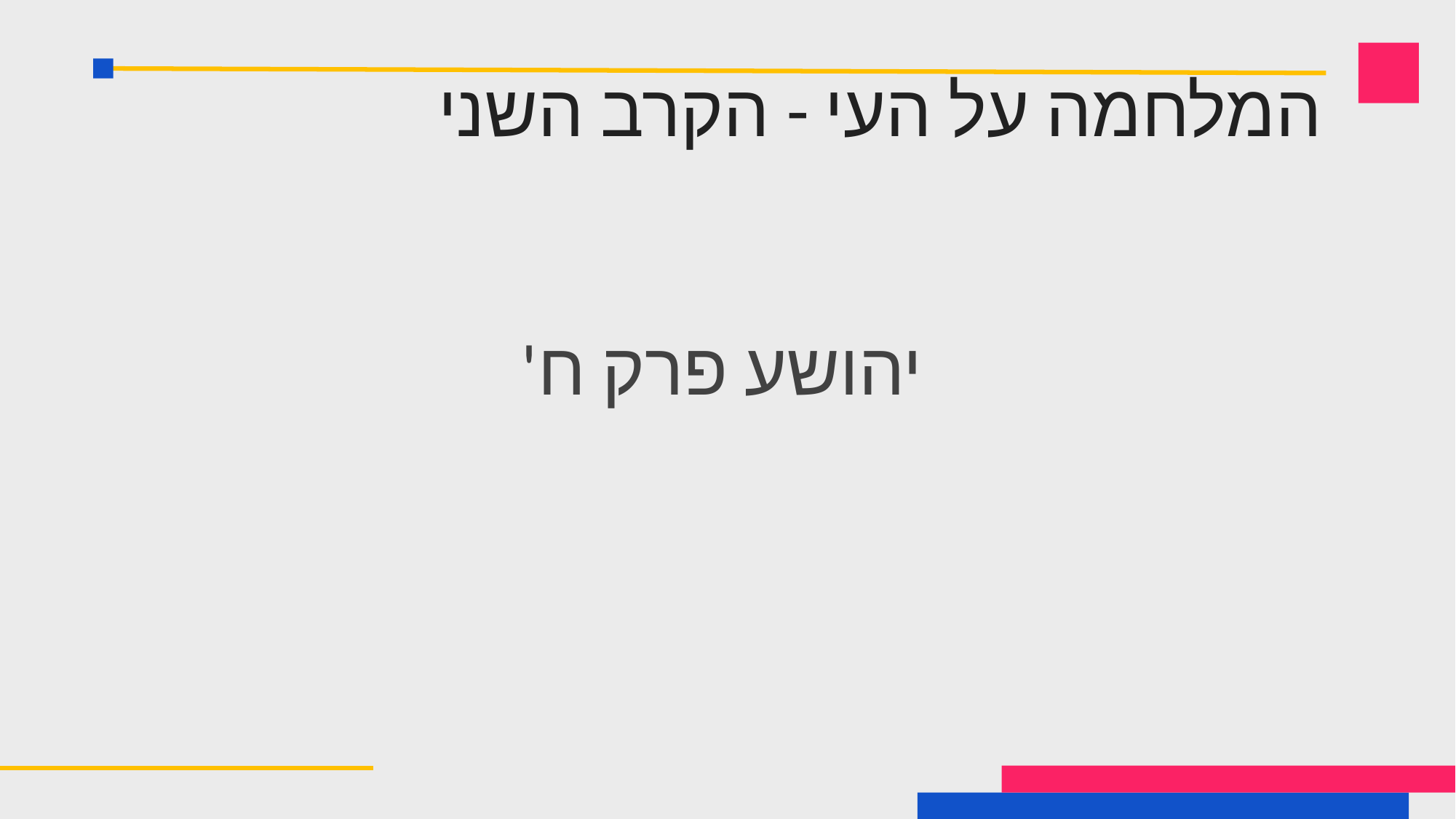

# המלחמה על העי - הקרב השני
יהושע פרק ח'